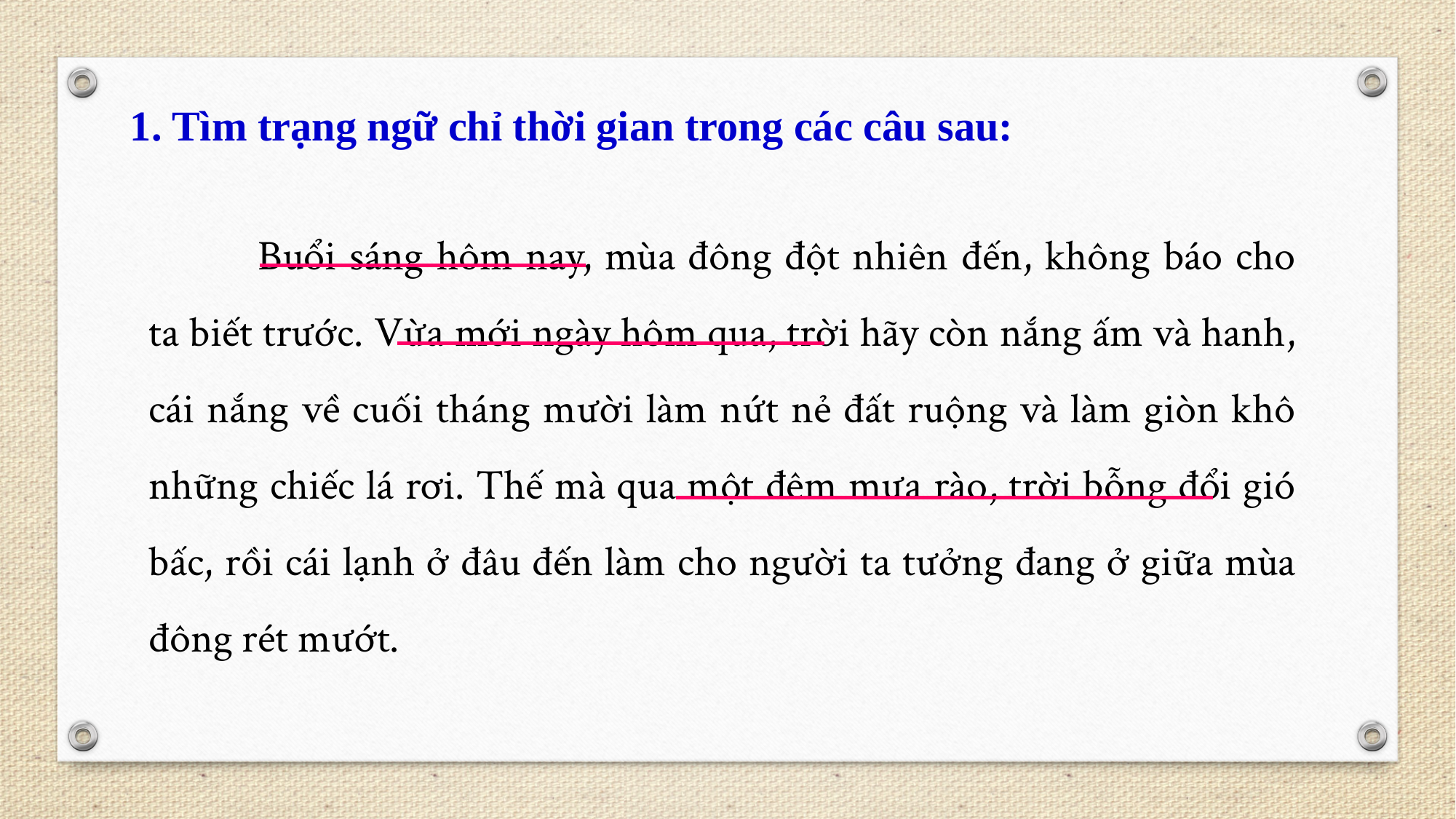

1. Tìm trạng ngữ chỉ thời gian trong các câu sau:

	Buổi sáng hôm nay, mùa đông đột nhiên đến, không báo cho ta biết trước. Vừa mới ngày hôm qua, trời hãy còn nắng ấm và hanh, cái nắng về cuối tháng mười làm nứt nẻ đất ruộng và làm giòn khô những chiếc lá rơi. Thế mà qua một đêm mưa rào, trời bỗng đổi gió bấc, rồi cái lạnh ở đâu đến làm cho người ta tưởng đang ở giữa mùa đông rét mướt.